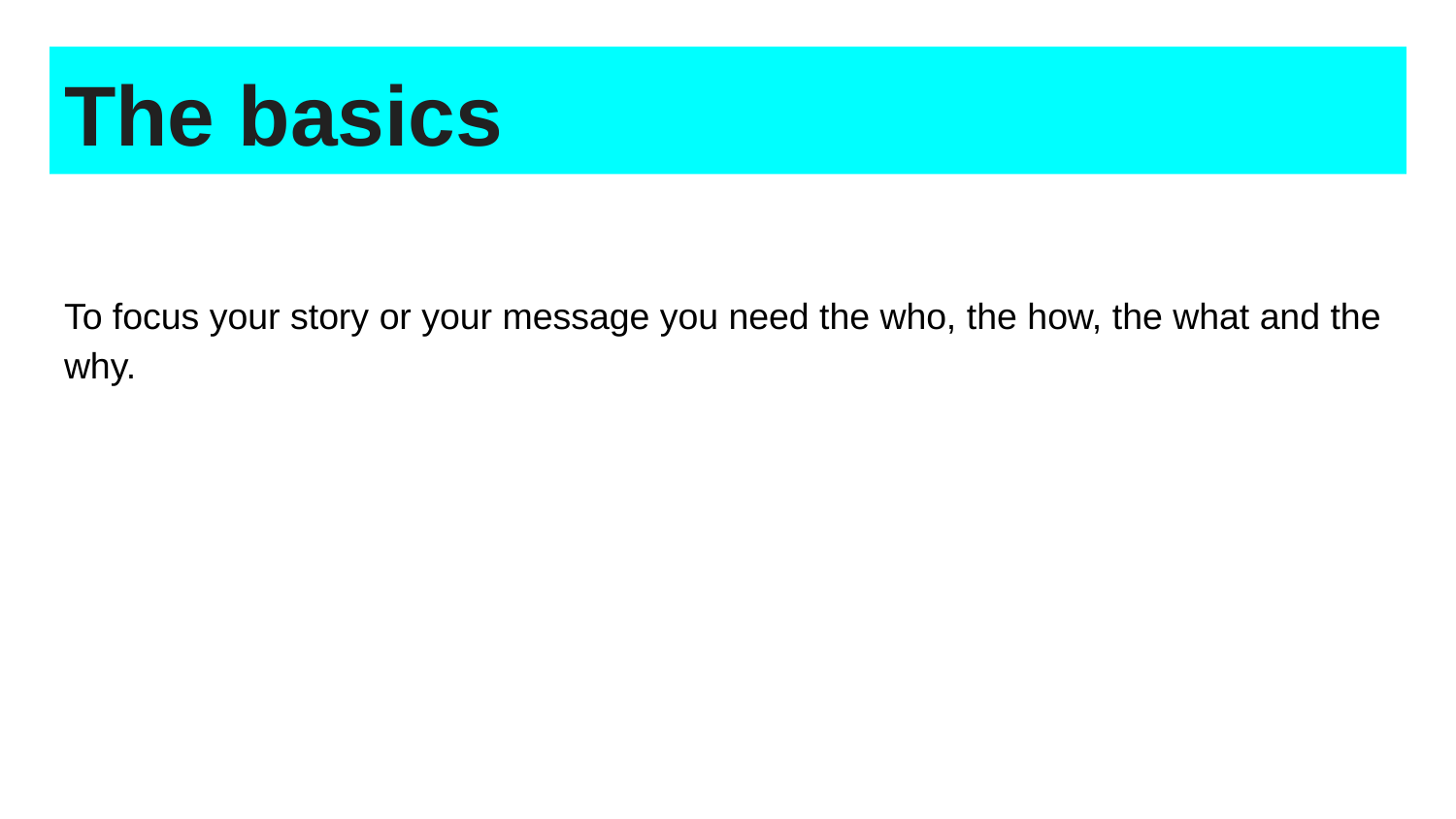

# The basics

To focus your story or your message you need the who, the how, the what and the why.